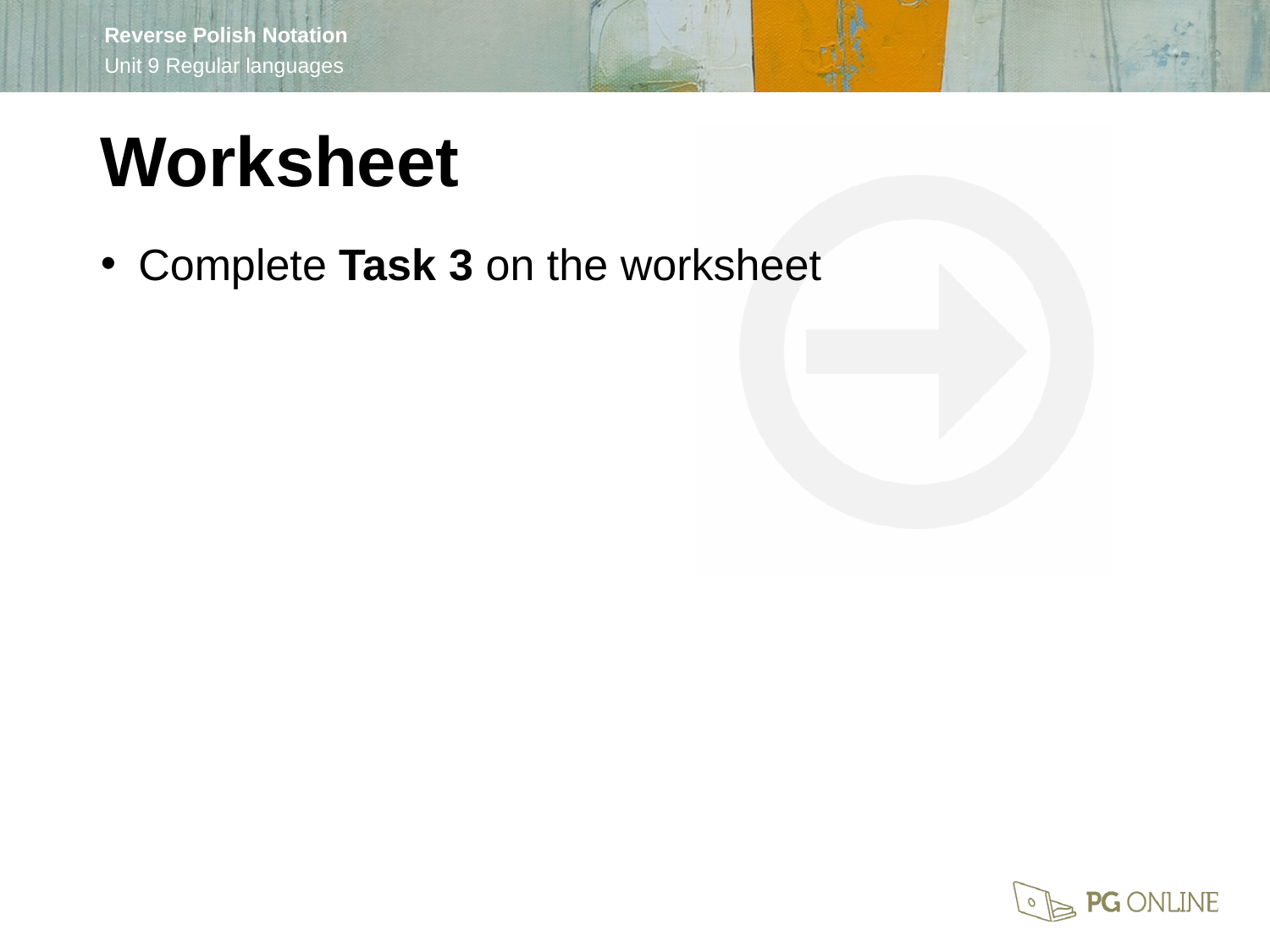

Worksheet
Complete Task 3 on the worksheet